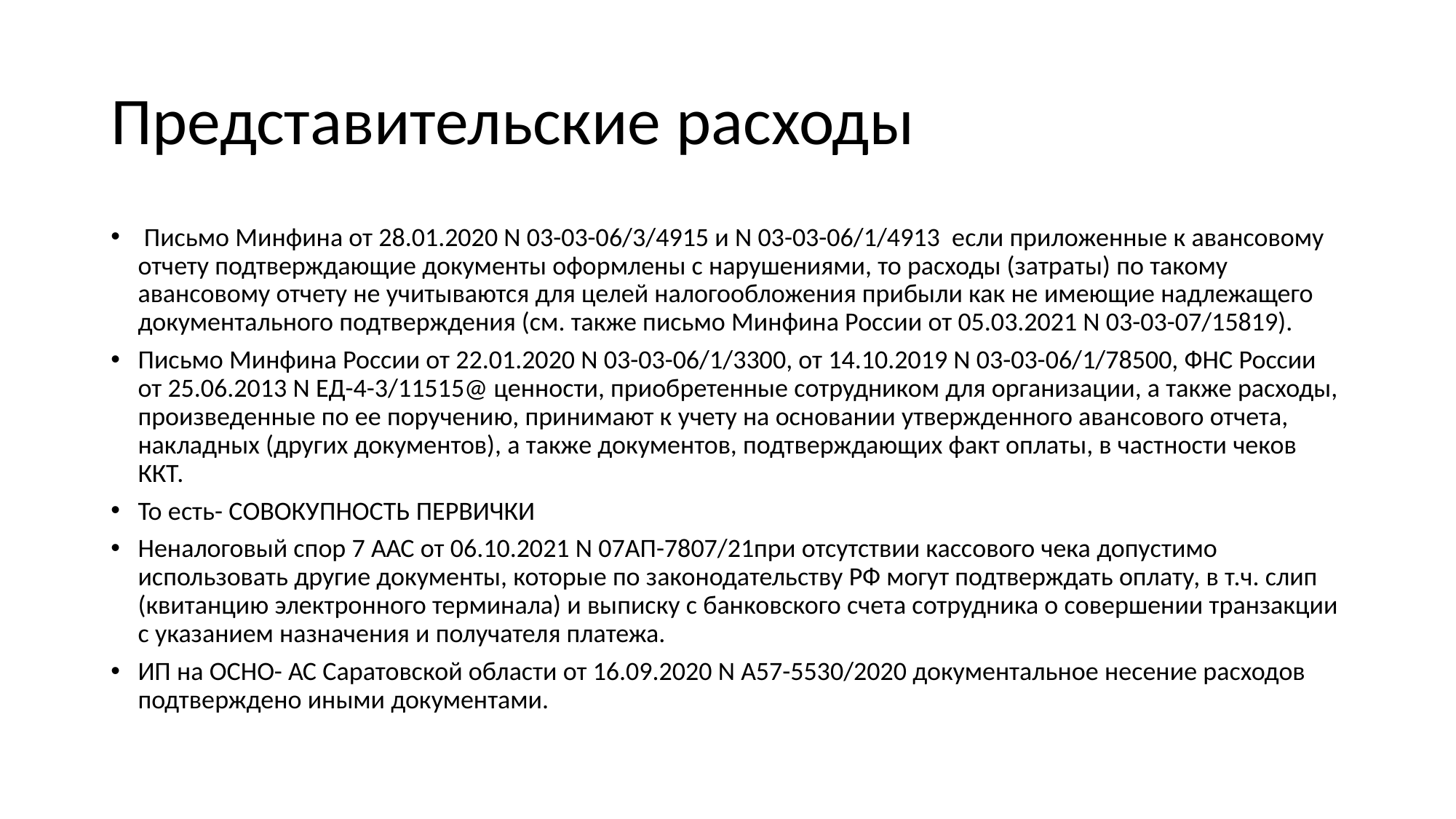

# Представительские расходы
 Письмо Минфина от 28.01.2020 N 03-03-06/3/4915 и N 03-03-06/1/4913  если приложенные к авансовому отчету подтверждающие документы оформлены с нарушениями, то расходы (затраты) по такому авансовому отчету не учитываются для целей налогообложения прибыли как не имеющие надлежащего документального подтверждения (см. также письмо Минфина России от 05.03.2021 N 03-03-07/15819).
Письмо Минфина России от 22.01.2020 N 03-03-06/1/3300, от 14.10.2019 N 03-03-06/1/78500, ФНС России от 25.06.2013 N ЕД-4-3/11515@ ценности, приобретенные сотрудником для организации, а также расходы, произведенные по ее поручению, принимают к учету на основании утвержденного авансового отчета, накладных (других документов), а также документов, подтверждающих факт оплаты, в частности чеков ККТ.
То есть- СОВОКУПНОСТЬ ПЕРВИЧКИ
Неналоговый спор 7 ААС от 06.10.2021 N 07АП-7807/21при отсутствии кассового чека допустимо использовать другие документы, которые по законодательству РФ могут подтверждать оплату, в т.ч. слип (квитанцию электронного терминала) и выписку с банковского счета сотрудника о совершении транзакции с указанием назначения и получателя платежа.
ИП на ОСНО- АС Саратовской области от 16.09.2020 N А57-5530/2020 документальное несение расходов подтверждено иными документами.